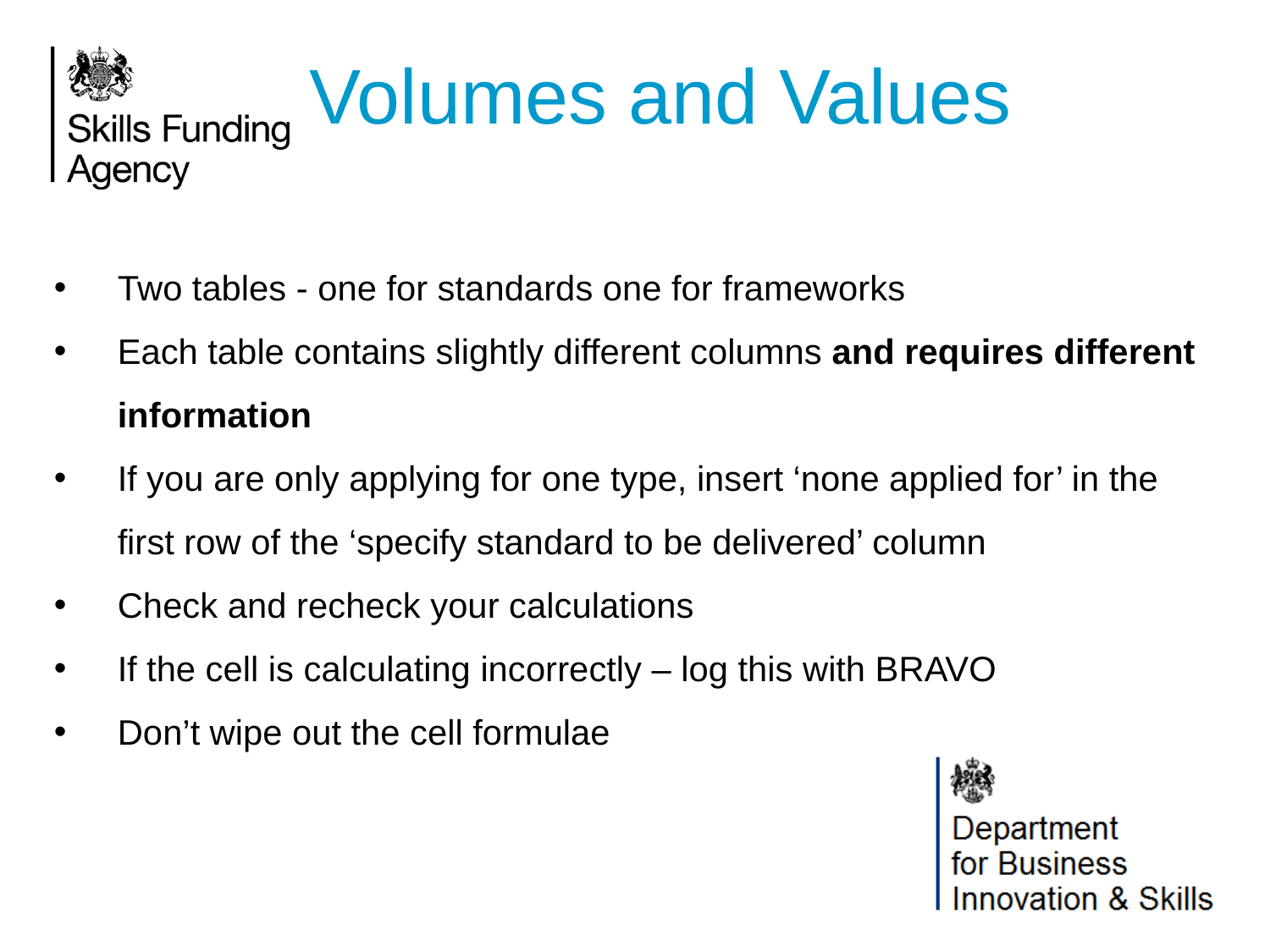

# Volumes and Values
Two tables - one for standards one for frameworks
Each table contains slightly different columns and requires different information
If you are only applying for one type, insert ‘none applied for’ in the first row of the ‘specify standard to be delivered’ column
Check and recheck your calculations
If the cell is calculating incorrectly – log this with BRAVO
Don’t wipe out the cell formulae